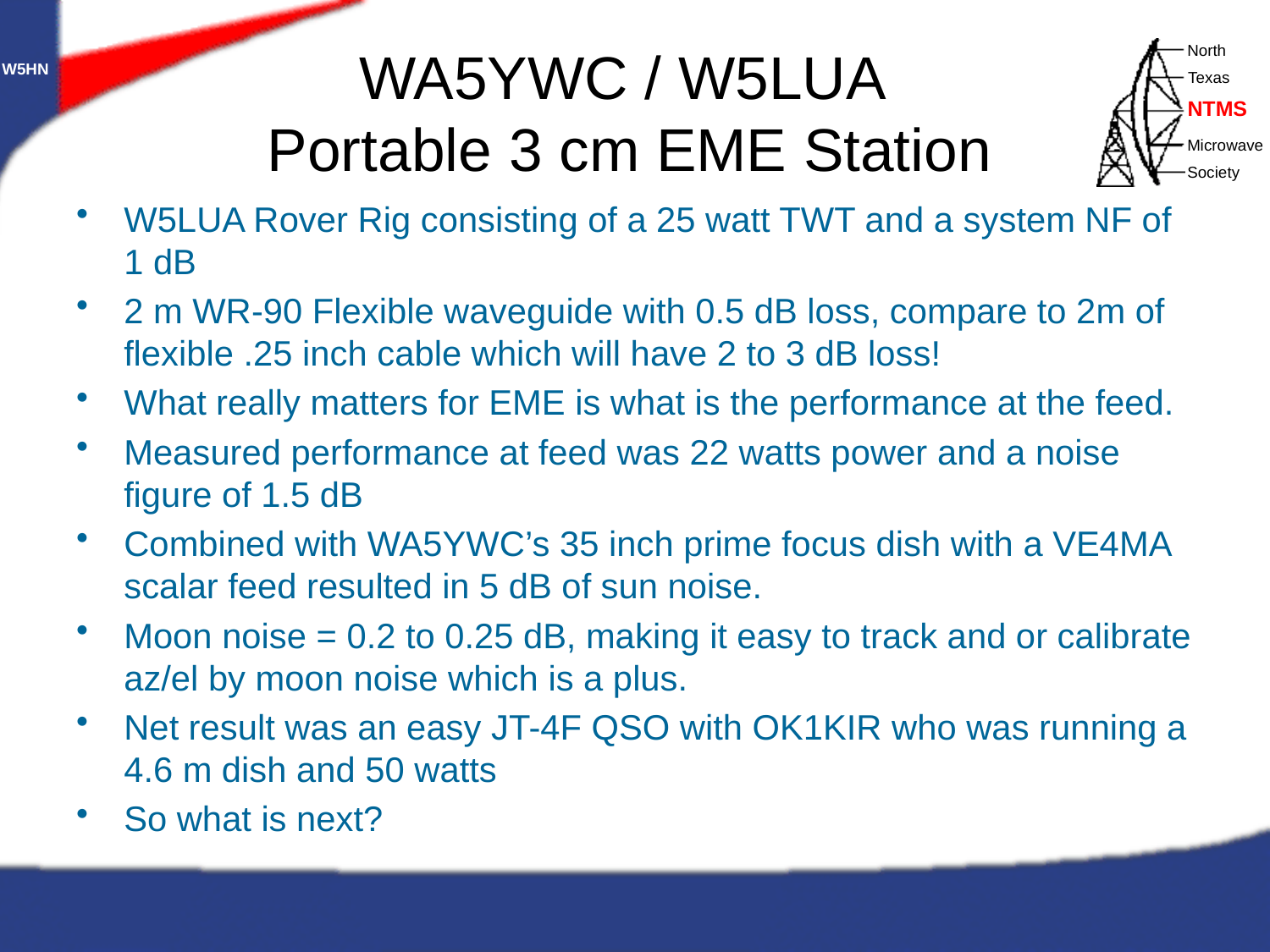

# WA5YWC / W5LUA Portable 3 cm EME Station
W5LUA Rover Rig consisting of a 25 watt TWT and a system NF of  1 dB
2 m WR-90 Flexible waveguide with 0.5 dB loss, compare to 2m of flexible .25 inch cable which will have 2 to 3 dB loss!
What really matters for EME is what is the performance at the feed.
Measured performance at feed was 22 watts power and a noise figure of 1.5 dB
Combined with WA5YWC’s 35 inch prime focus dish with a VE4MA scalar feed resulted in 5 dB of sun noise.
Moon noise = 0.2 to 0.25 dB, making it easy to track and or calibrate az/el by moon noise which is a plus.
Net result was an easy JT-4F QSO with OK1KIR who was running a 4.6 m dish and 50 watts
So what is next?